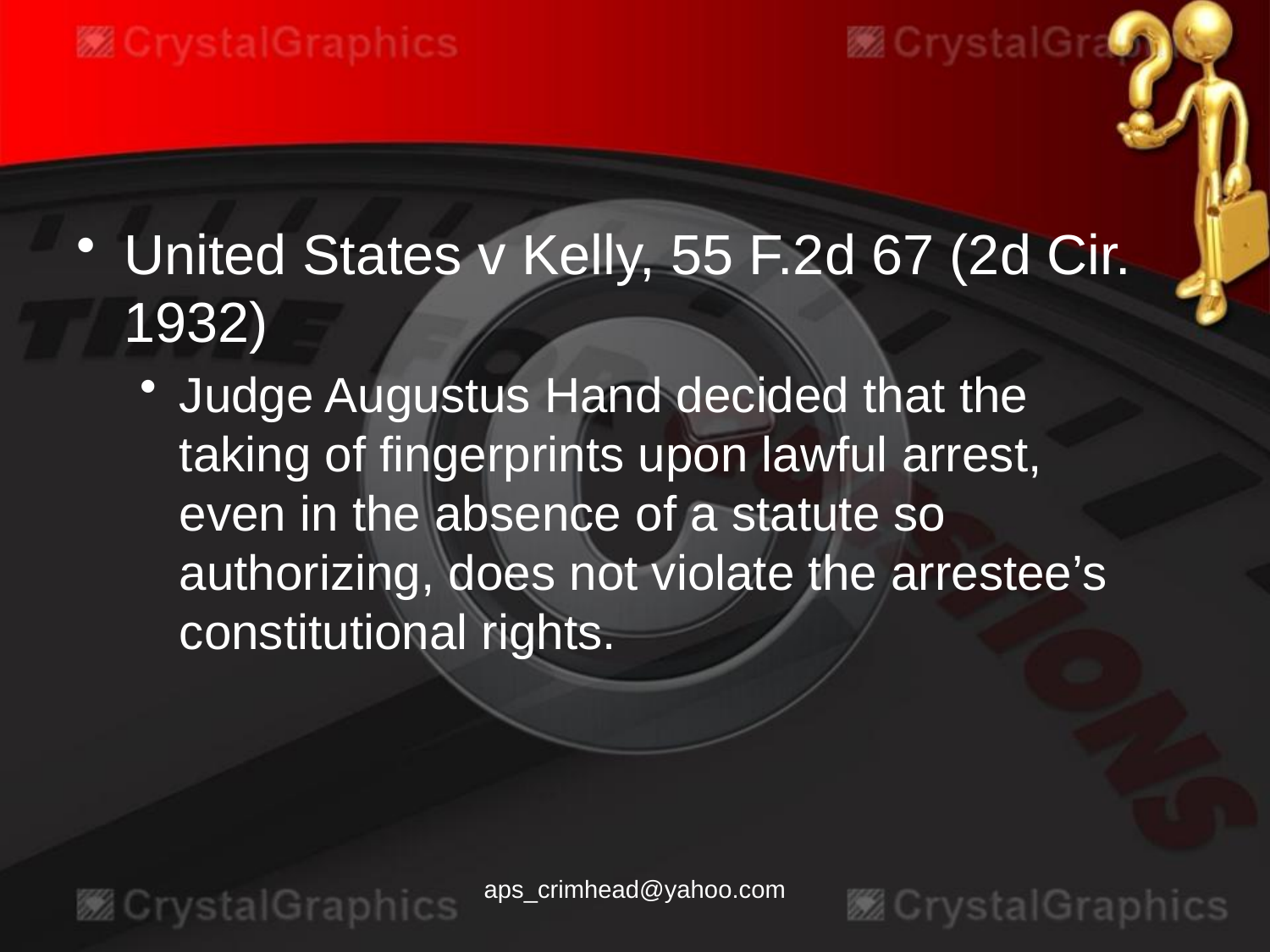

#
United States v Kelly, 55 F.2d 67 (2d Cir. 1932)
Judge Augustus Hand decided that the taking of fingerprints upon lawful arrest, even in the absence of a statute so authorizing, does not violate the arrestee’s constitutional rights.
aps_crimhead@yahoo.com